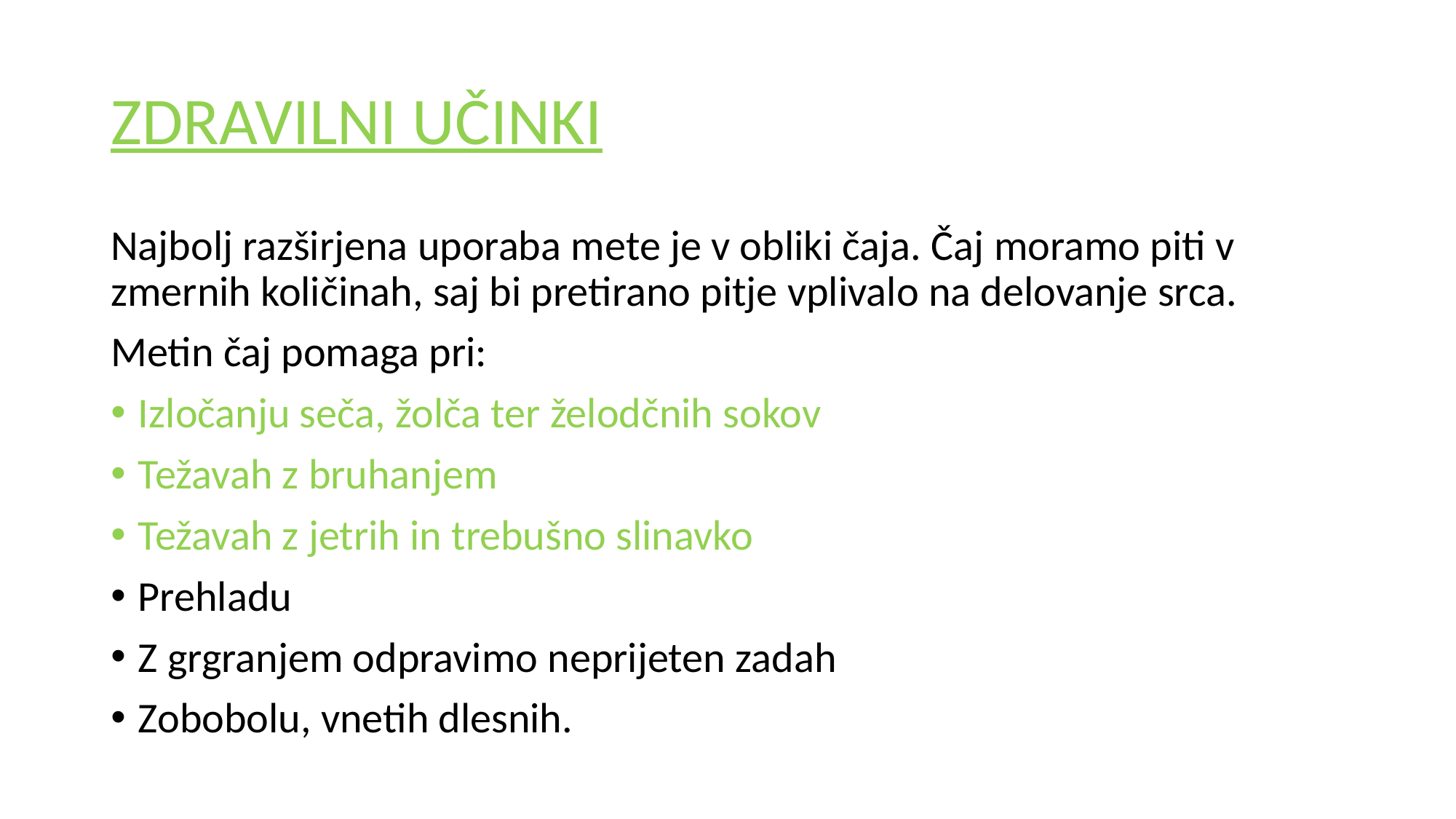

# ZDRAVILNI UČINKI
Najbolj razširjena uporaba mete je v obliki čaja. Čaj moramo piti v zmernih količinah, saj bi pretirano pitje vplivalo na delovanje srca.
Metin čaj pomaga pri:
Izločanju seča, žolča ter želodčnih sokov
Težavah z bruhanjem
Težavah z jetrih in trebušno slinavko
Prehladu
Z grgranjem odpravimo neprijeten zadah
Zobobolu, vnetih dlesnih.